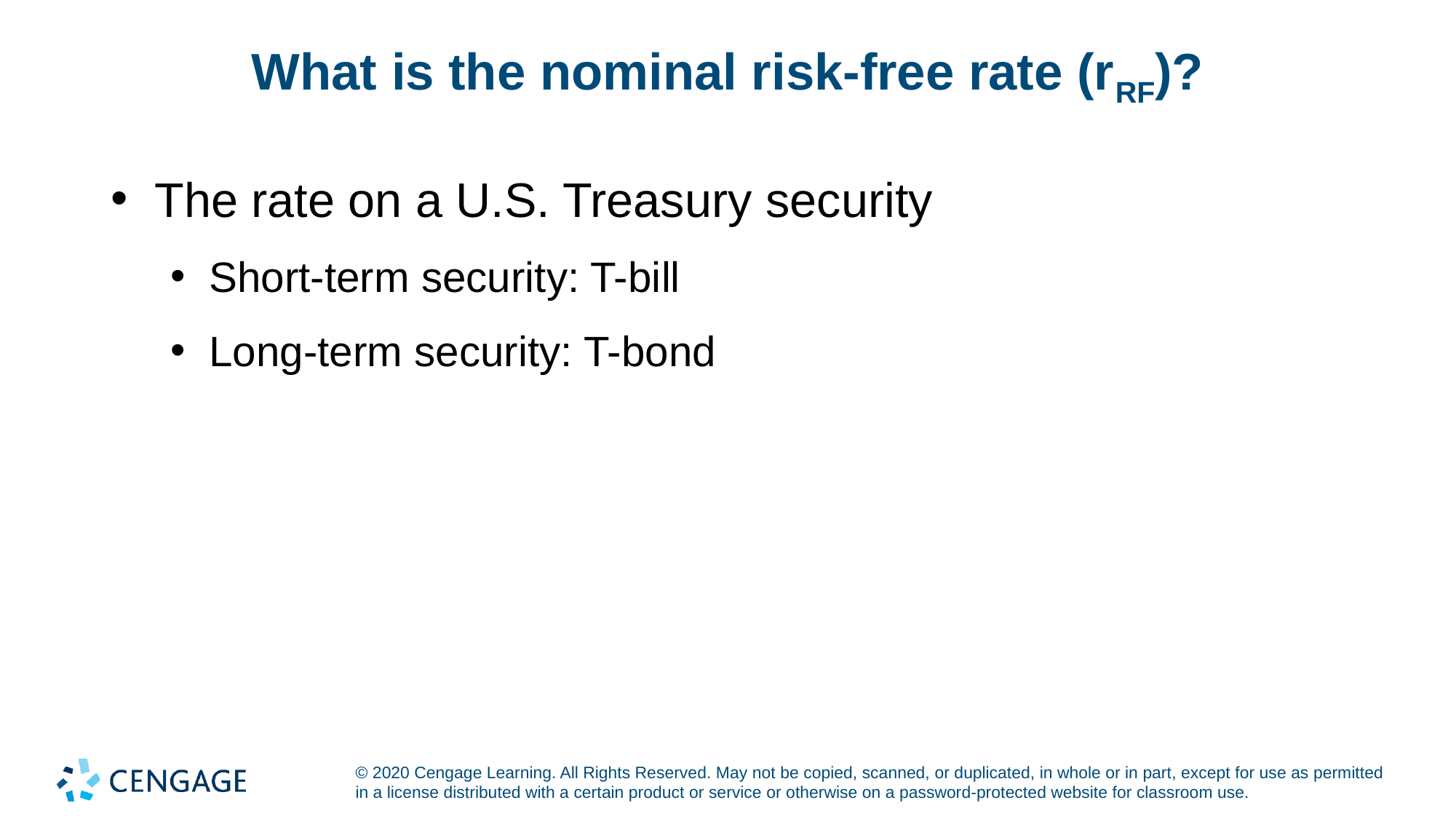

# What is the nominal risk-free rate (rRF)?
The rate on a U.S. Treasury security
Short-term security: T-bill
Long-term security: T-bond